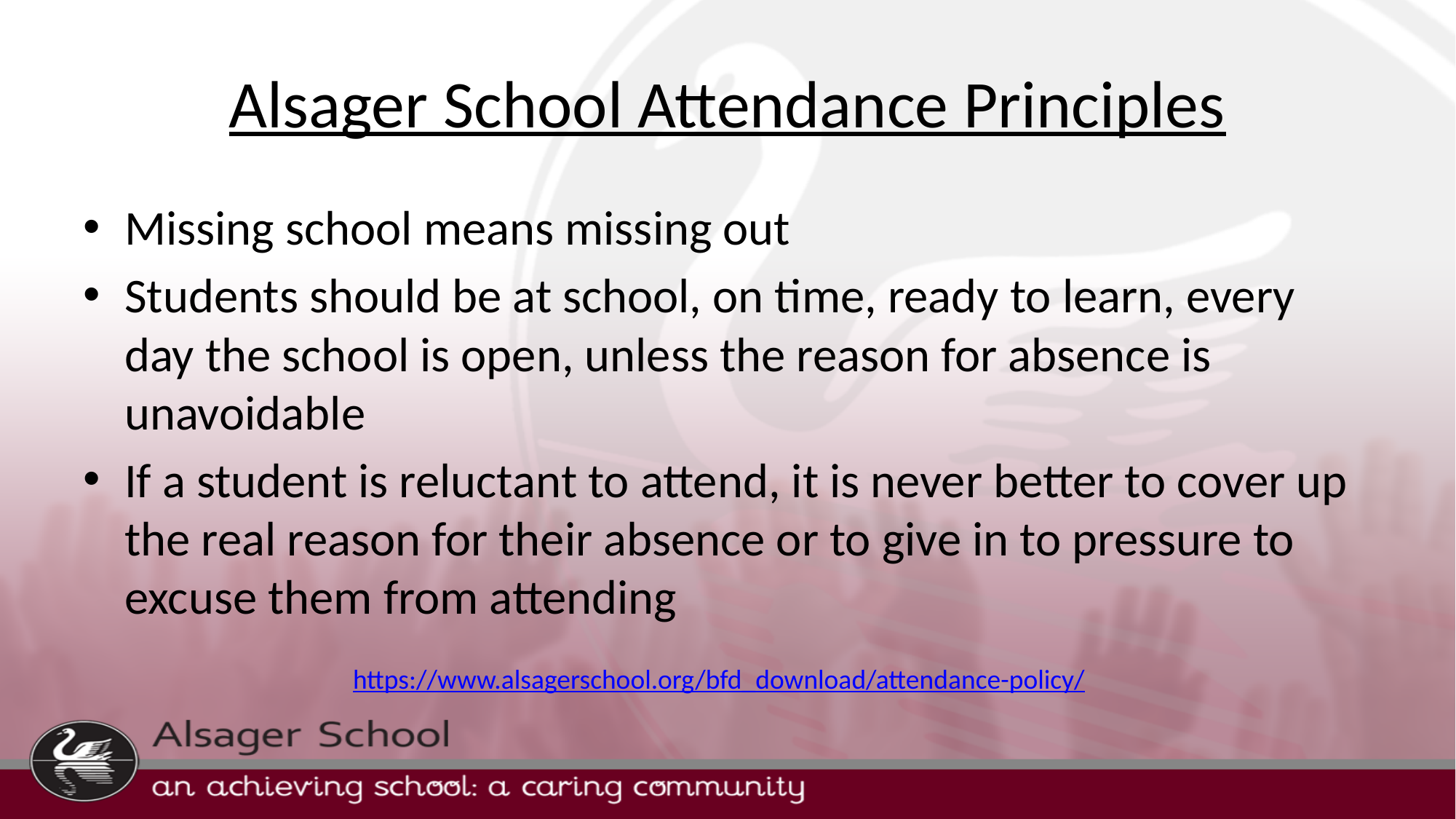

# Alsager School Attendance Principles
Missing school means missing out
Students should be at school, on time, ready to learn, every day the school is open, unless the reason for absence is unavoidable
If a student is reluctant to attend, it is never better to cover up the real reason for their absence or to give in to pressure to excuse them from attending
https://www.alsagerschool.org/bfd_download/attendance-policy/